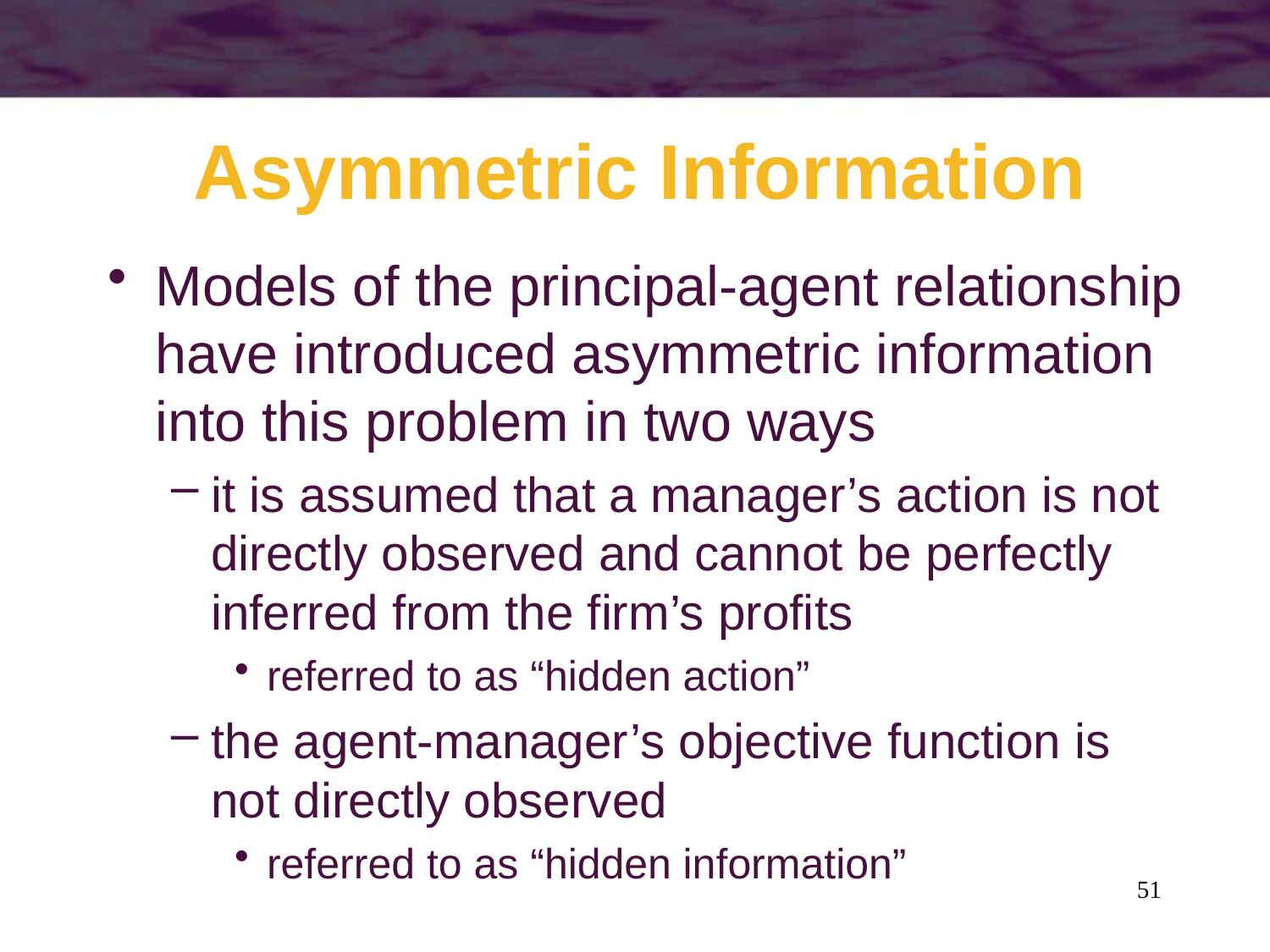

# Asymmetric Information
Models of the principal-agent relationship have introduced asymmetric information into this problem in two ways
it is assumed that a manager’s action is not directly observed and cannot be perfectly inferred from the firm’s profits
referred to as “hidden action”
the agent-manager’s objective function is not directly observed
referred to as “hidden information”
51